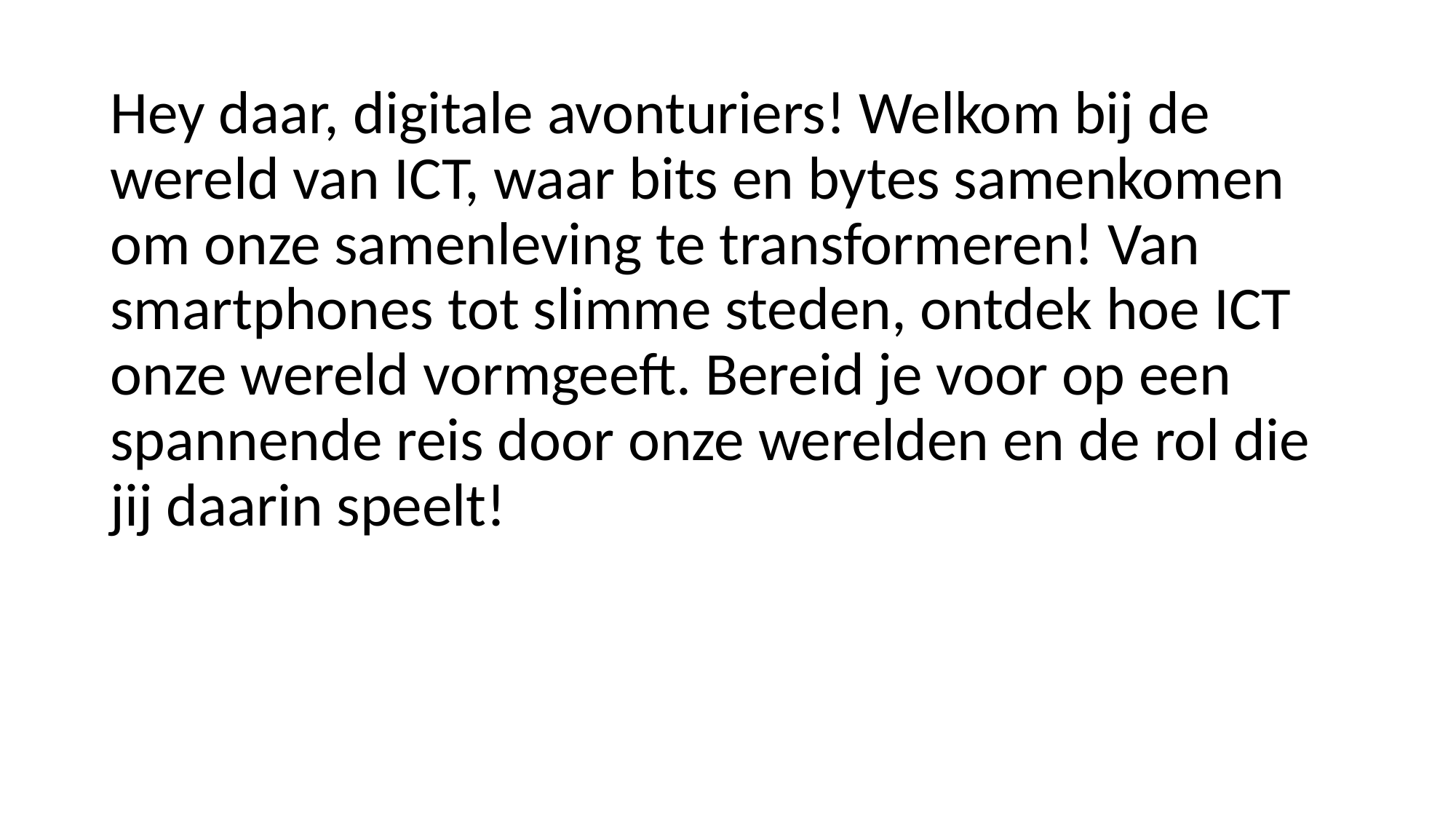

# Hey daar, digitale avonturiers! Welkom bij de wereld van ICT, waar bits en bytes samenkomen om onze samenleving te transformeren! Van smartphones tot slimme steden, ontdek hoe ICT onze wereld vormgeeft. Bereid je voor op een spannende reis door onze werelden en de rol die jij daarin speelt!